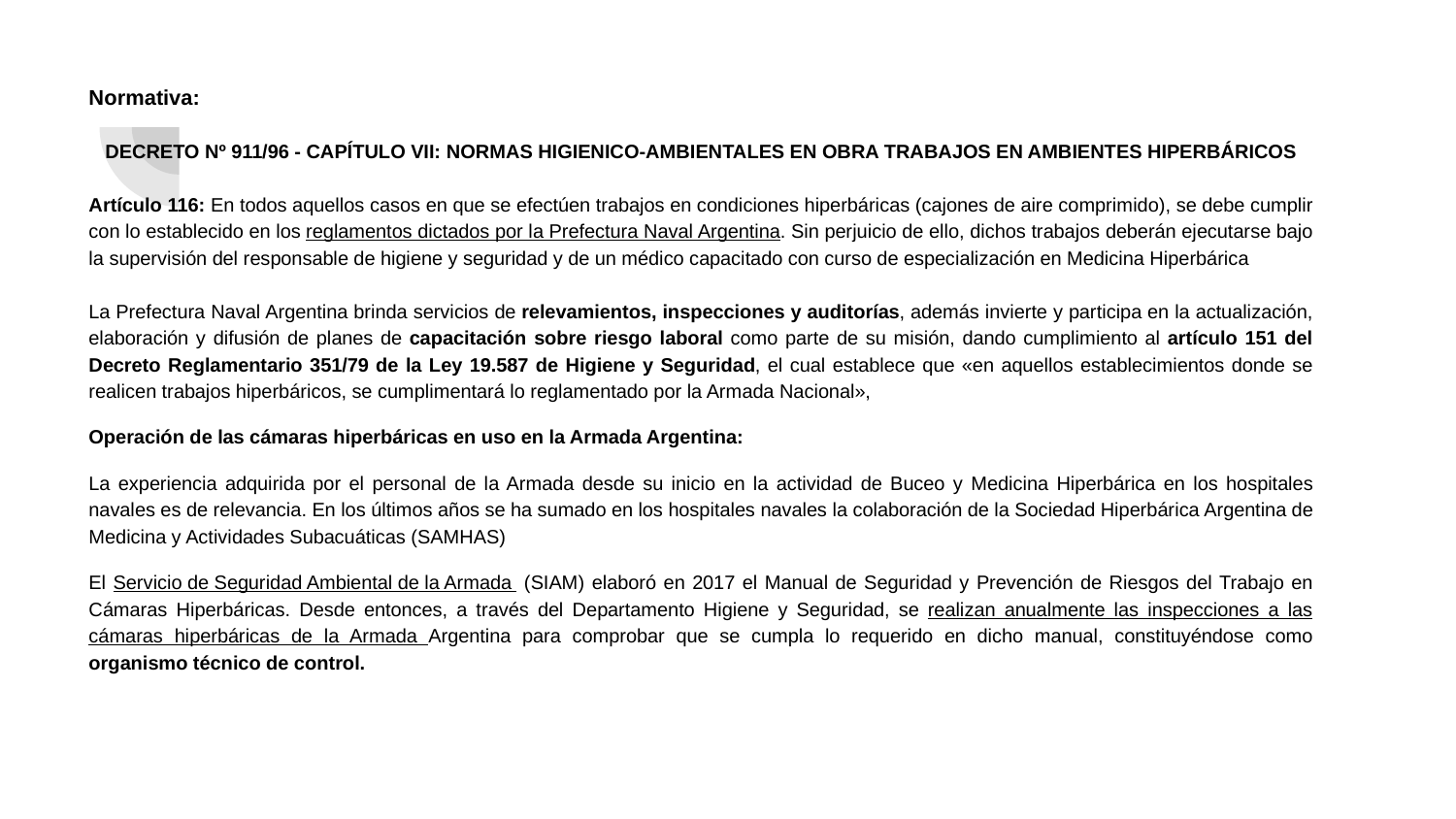

Normativa:

DECRETO Nº 911/96 - CAPÍTULO VII: NORMAS HIGIENICO-AMBIENTALES EN OBRA TRABAJOS EN AMBIENTES HIPERBÁRICOS

Artículo 116: En todos aquellos casos en que se efectúen trabajos en condiciones hiperbáricas (cajones de aire comprimido), se debe cumplir con lo establecido en los reglamentos dictados por la Prefectura Naval Argentina. Sin perjuicio de ello, dichos trabajos deberán ejecutarse bajo la supervisión del responsable de higiene y seguridad y de un médico capacitado con curso de especialización en Medicina Hiperbárica

La Prefectura Naval Argentina brinda servicios de relevamientos, inspecciones y auditorías, además invierte y participa en la actualización, elaboración y difusión de planes de capacitación sobre riesgo laboral como parte de su misión, dando cumplimiento al artículo 151 del Decreto Reglamentario 351/79 de la Ley 19.587 de Higiene y Seguridad, el cual establece que «en aquellos establecimientos donde se realicen trabajos hiperbáricos, se cumplimentará lo reglamentado por la Armada Nacional»,
Operación de las cámaras hiperbáricas en uso en la Armada Argentina:
La experiencia adquirida por el personal de la Armada desde su inicio en la actividad de Buceo y Medicina Hiperbárica en los hospitales navales es de relevancia. En los últimos años se ha sumado en los hospitales navales la colaboración de la Sociedad Hiperbárica Argentina de Medicina y Actividades Subacuáticas (SAMHAS)
El Servicio de Seguridad Ambiental de la Armada  (SIAM) elaboró en 2017 el Manual de Seguridad y Prevención de Riesgos del Trabajo en Cámaras Hiperbáricas. Desde entonces, a través del Departamento Higiene y Seguridad, se realizan anualmente las inspecciones a las cámaras hiperbáricas de la Armada Argentina para comprobar que se cumpla lo requerido en dicho manual, constituyéndose como organismo técnico de control.